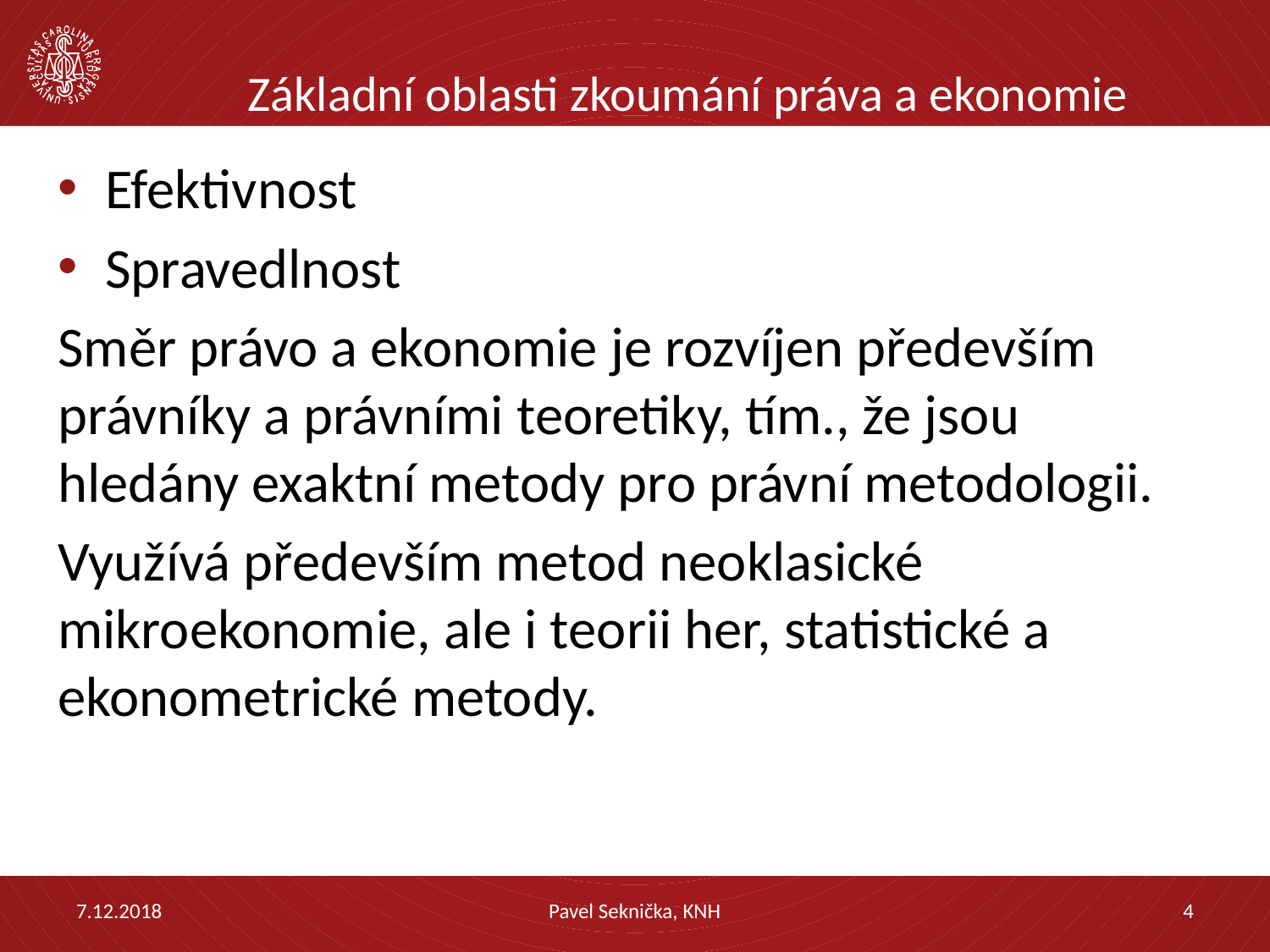

# Základní oblasti zkoumání práva a ekonomie
Efektivnost
Spravedlnost
Směr právo a ekonomie je rozvíjen především právníky a právními teoretiky, tím., že jsou hledány exaktní metody pro právní metodologii.
Využívá především metod neoklasické mikroekonomie, ale i teorii her, statistické a ekonometrické metody.
7.12.2018
Pavel Seknička, KNH
4